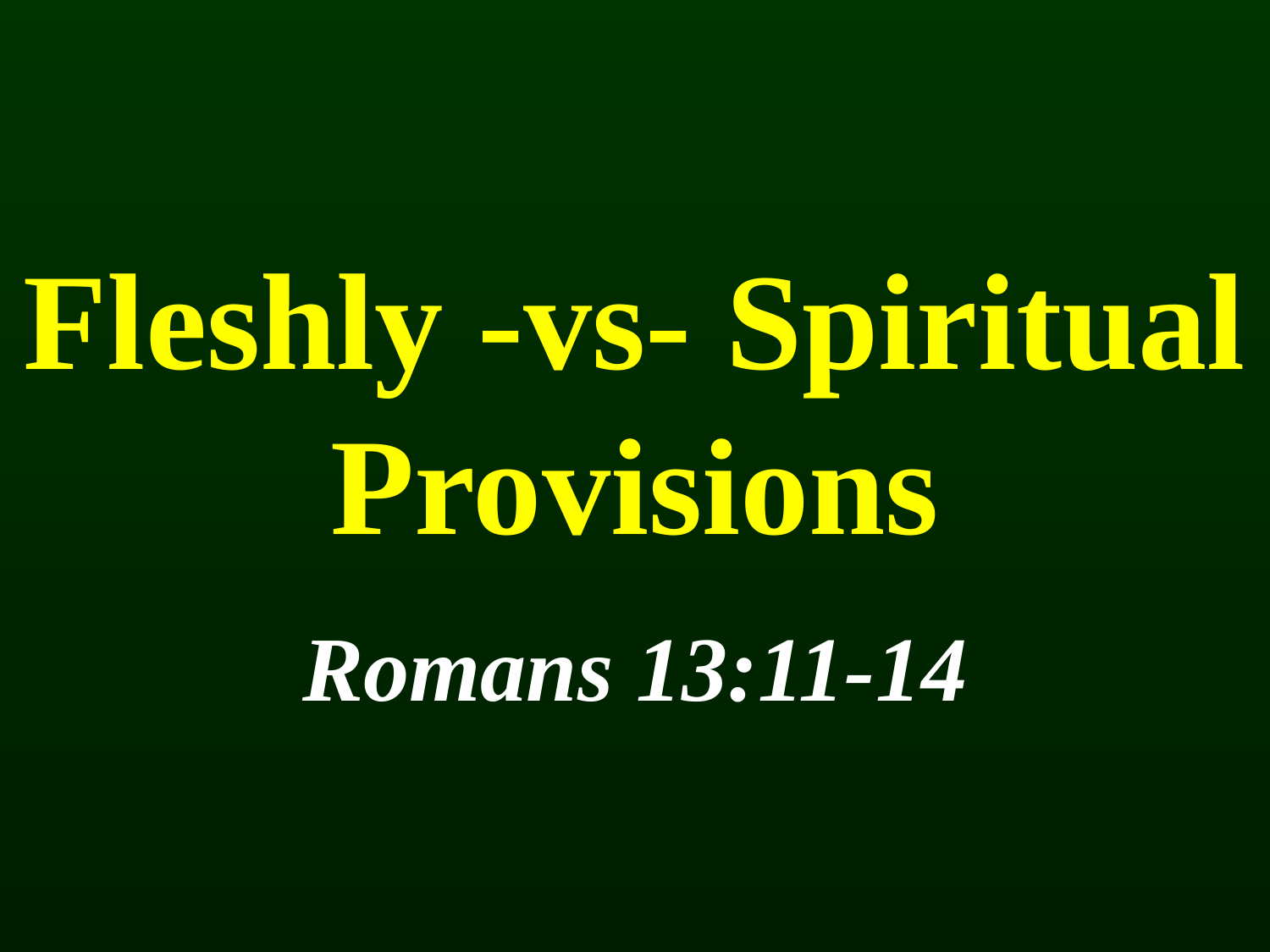

# Fleshly -vs- Spiritual Provisions
Romans 13:11-14